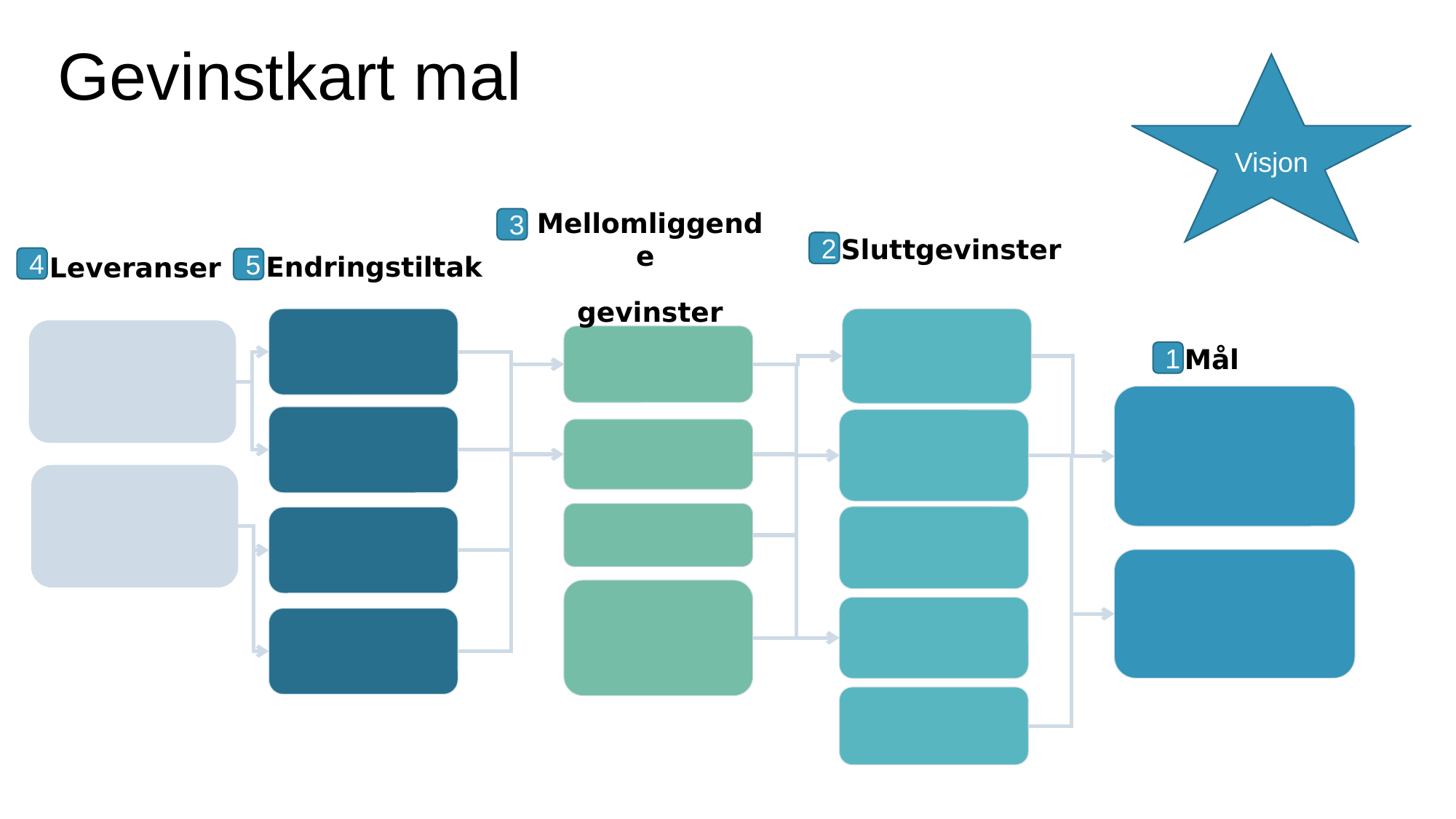

Gevinstkart mal
Visjon
Mellomliggende
gevinster
3
2
Sluttgevinster
4
5
Endringstiltak
Leveranser

1
Mål